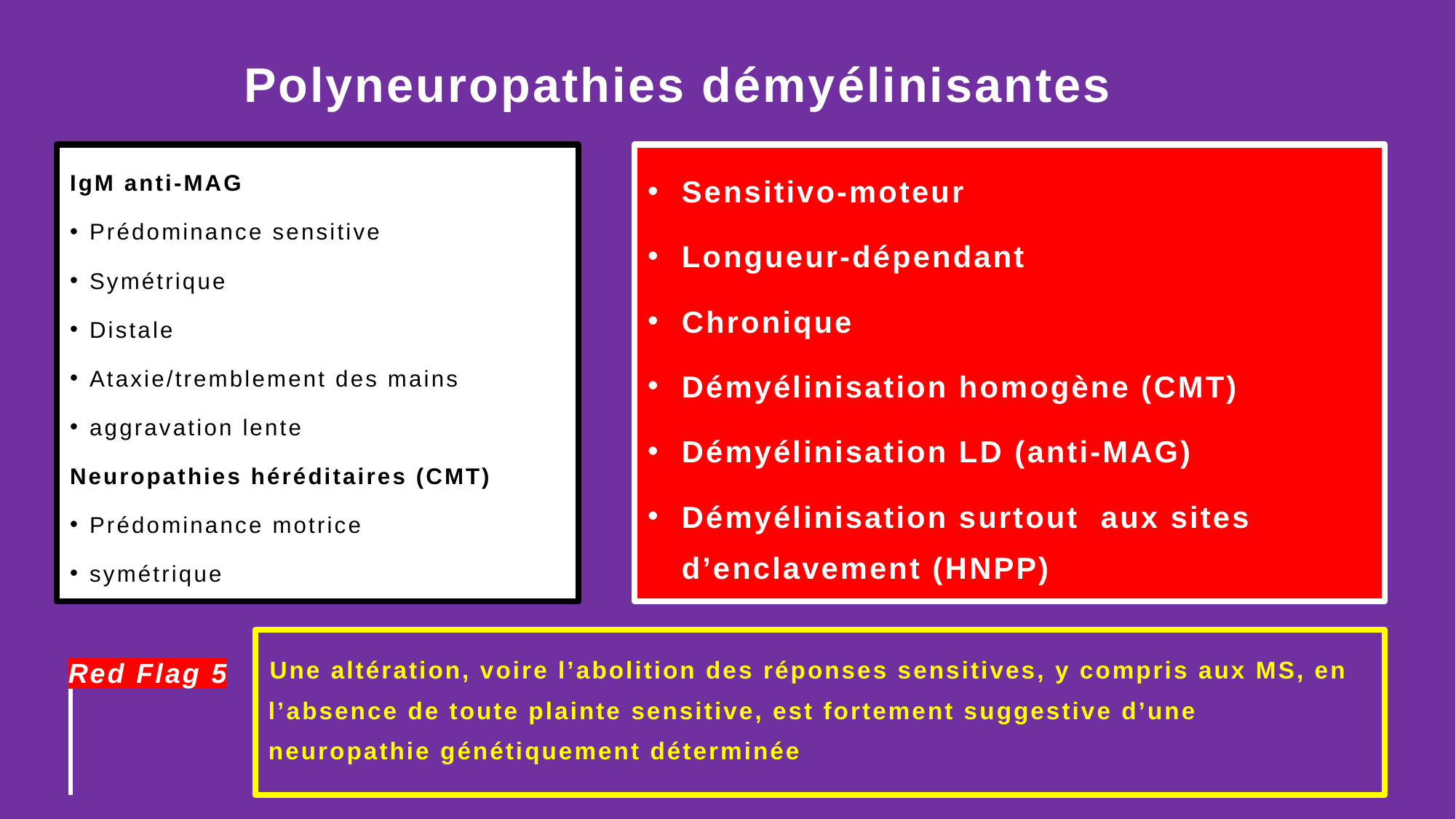

# Polyneuropathies démyélinisantes
IgM anti-MAG
Prédominance sensitive
Symétrique
Distale
Ataxie/tremblement des mains
aggravation lente
Neuropathies héréditaires (CMT)
Prédominance motrice
symétrique

Sensitivo-moteur
Longueur-dépendant
Chronique
Démyélinisation homogène (CMT)
Démyélinisation LD (anti-MAG)
Démyélinisation surtout  aux sites d’enclavement (HNPP)
Red Flag 5
Une altération, voire l’abolition des réponses sensitives, y compris aux MS, en l’absence de toute plainte sensitive, est fortement suggestive d’une neuropathie génétiquement déterminée